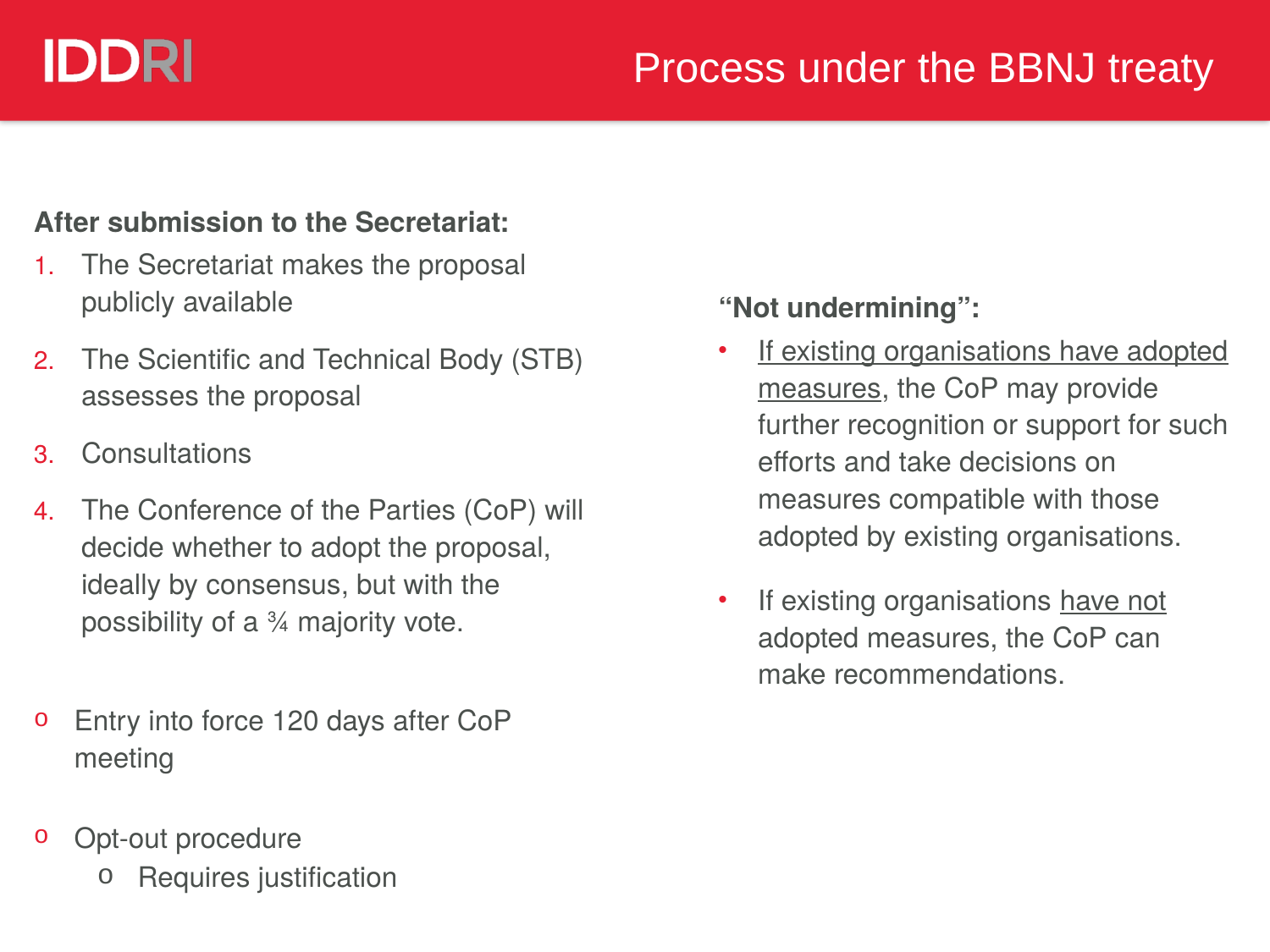

Process under the BBNJ treaty
After submission to the Secretariat:
The Secretariat makes the proposal publicly available
The Scientific and Technical Body (STB) assesses the proposal
Consultations
The Conference of the Parties (CoP) will decide whether to adopt the proposal, ideally by consensus, but with the possibility of a ¾ majority vote.

Entry into force 120 days after CoP meeting
Opt-out procedure
Requires justification

“Not undermining”:
If existing organisations have adopted measures, the CoP may provide further recognition or support for such efforts and take decisions on measures compatible with those adopted by existing organisations.
If existing organisations have not adopted measures, the CoP can make recommendations.